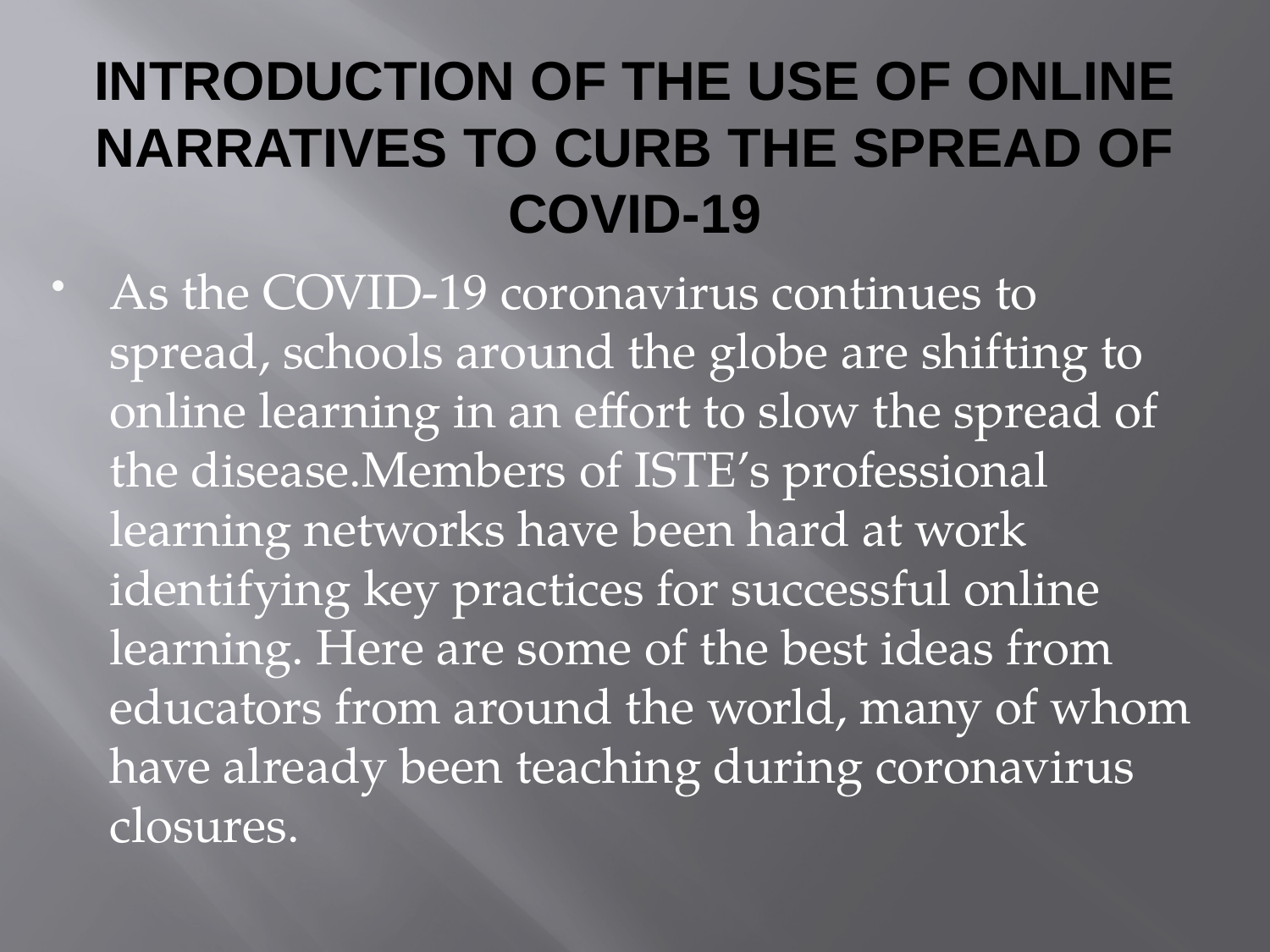

# INTRODUCTION OF THE USE OF ONLINE NARRATIVES TO CURB THE SPREAD OF COVID-19
As the COVID-19 coronavirus continues to spread, schools around the globe are shifting to online learning in an effort to slow the spread of the disease.Members of ISTE’s professional learning networks have been hard at work identifying key practices for successful online learning. Here are some of the best ideas from educators from around the world, many of whom have already been teaching during coronavirus closures.